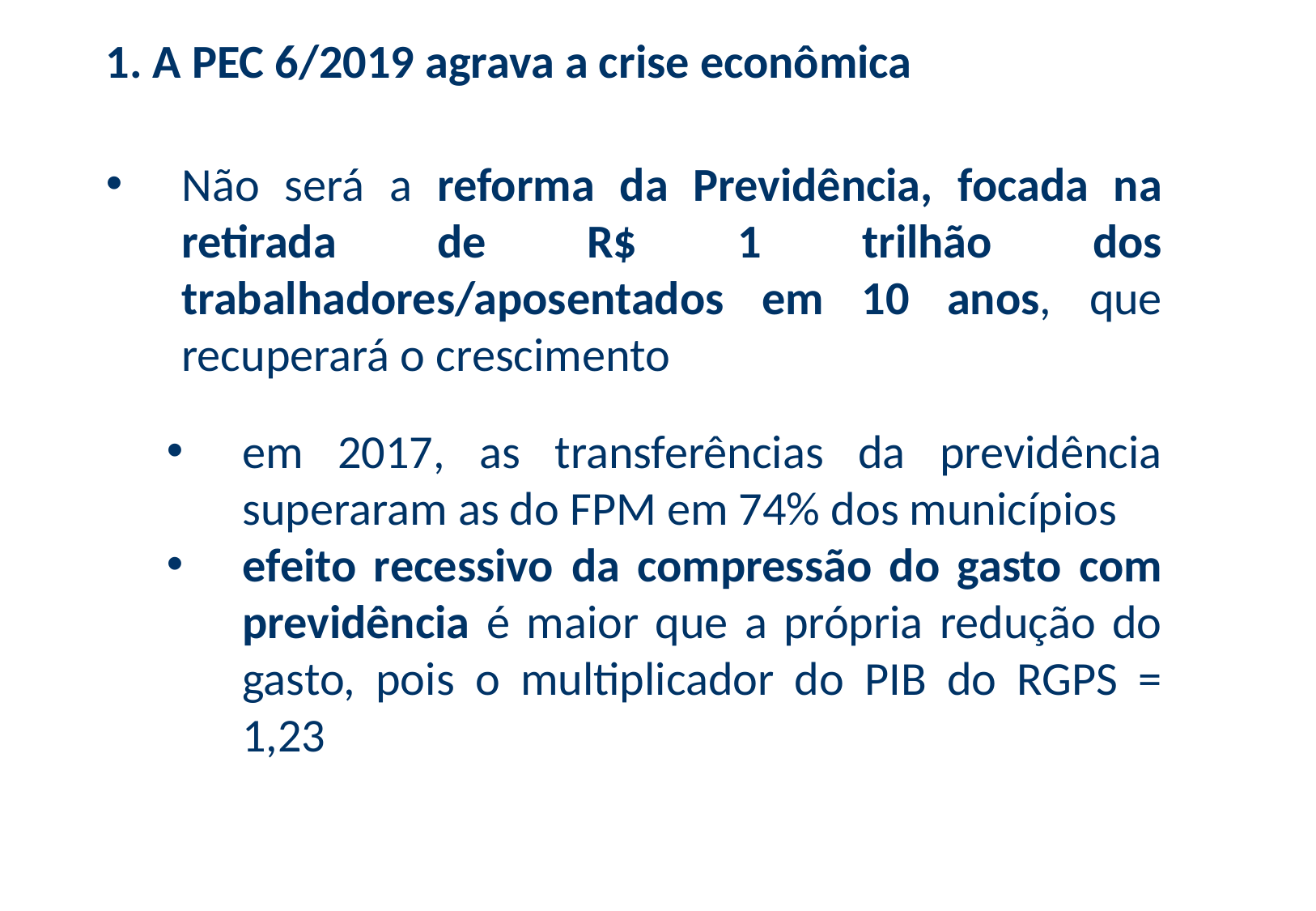

1. A PEC 6/2019 agrava a crise econômica
Não será a reforma da Previdência, focada na retirada de R$ 1 trilhão dos trabalhadores/aposentados em 10 anos, que recuperará o crescimento

em 2017, as transferências da previdência superaram as do FPM em 74% dos municípios
efeito recessivo da compressão do gasto com previdência é maior que a própria redução do gasto, pois o multiplicador do PIB do RGPS = 1,23

8